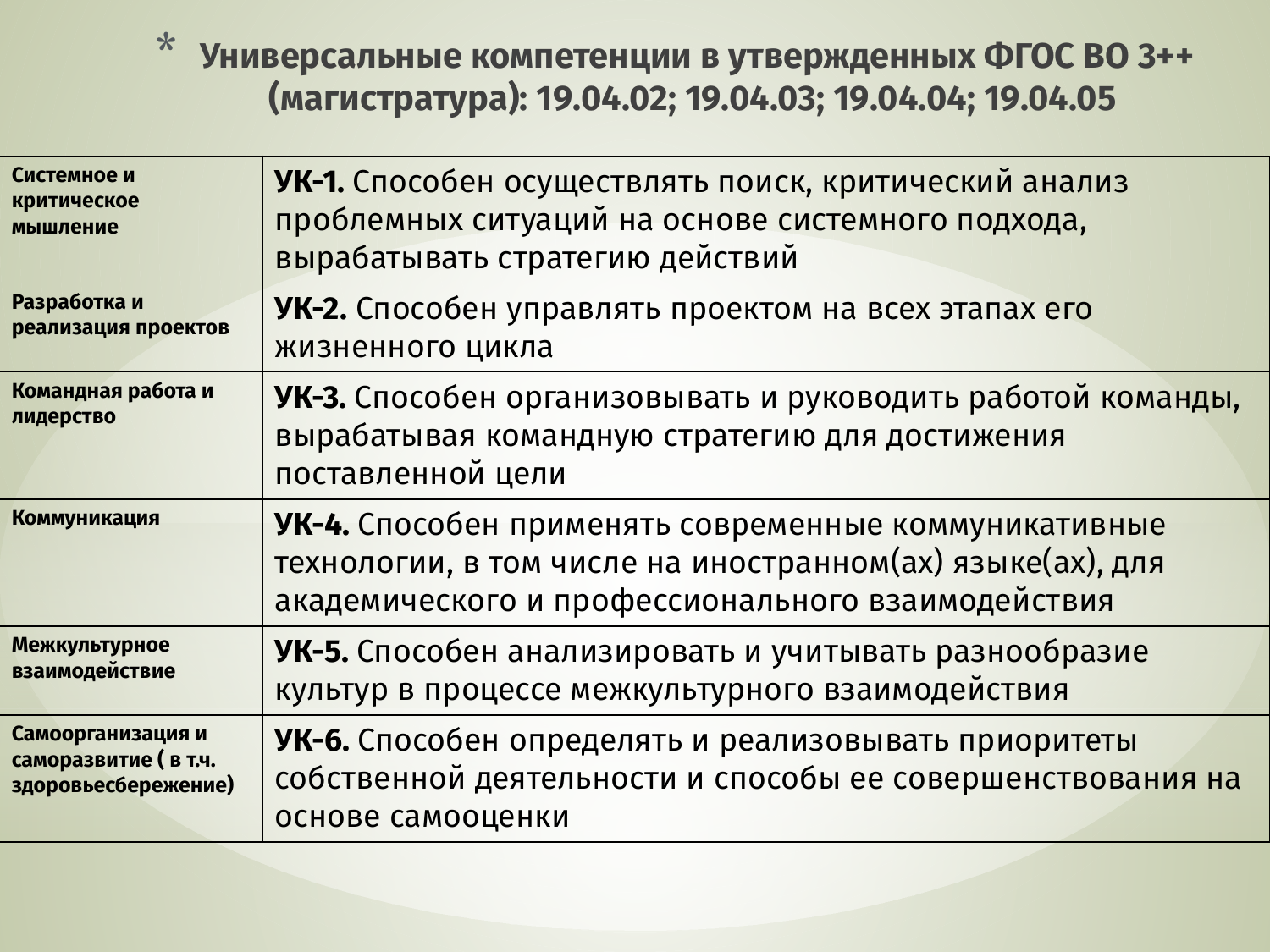

# Универсальные компетенции в утвержденных ФГОС ВО 3++ (магистратура): 19.04.02; 19.04.03; 19.04.04; 19.04.05
| Системное и критическое мышление | УК-1. Способен осуществлять поиск, критический анализ проблемных ситуаций на основе системного подхода, вырабатывать стратегию действий |
| --- | --- |
| Разработка и реализация проектов | УК-2. Способен управлять проектом на всех этапах его жизненного цикла |
| Командная работа и лидерство | УК-3. Способен организовывать и руководить работой команды, вырабатывая командную стратегию для достижения поставленной цели |
| Коммуникация | УК-4. Способен применять современные коммуникативные технологии, в том числе на иностранном(ах) языке(ах), для академического и профессионального взаимодействия |
| Межкультурное взаимодействие | УК-5. Способен анализировать и учитывать разнообразие культур в процессе межкультурного взаимодействия |
| Самоорганизация и саморазвитие ( в т.ч. здоровьесбережение) | УК-6. Способен определять и реализовывать приоритеты собственной деятельности и способы ее совершенствования на основе самооценки |